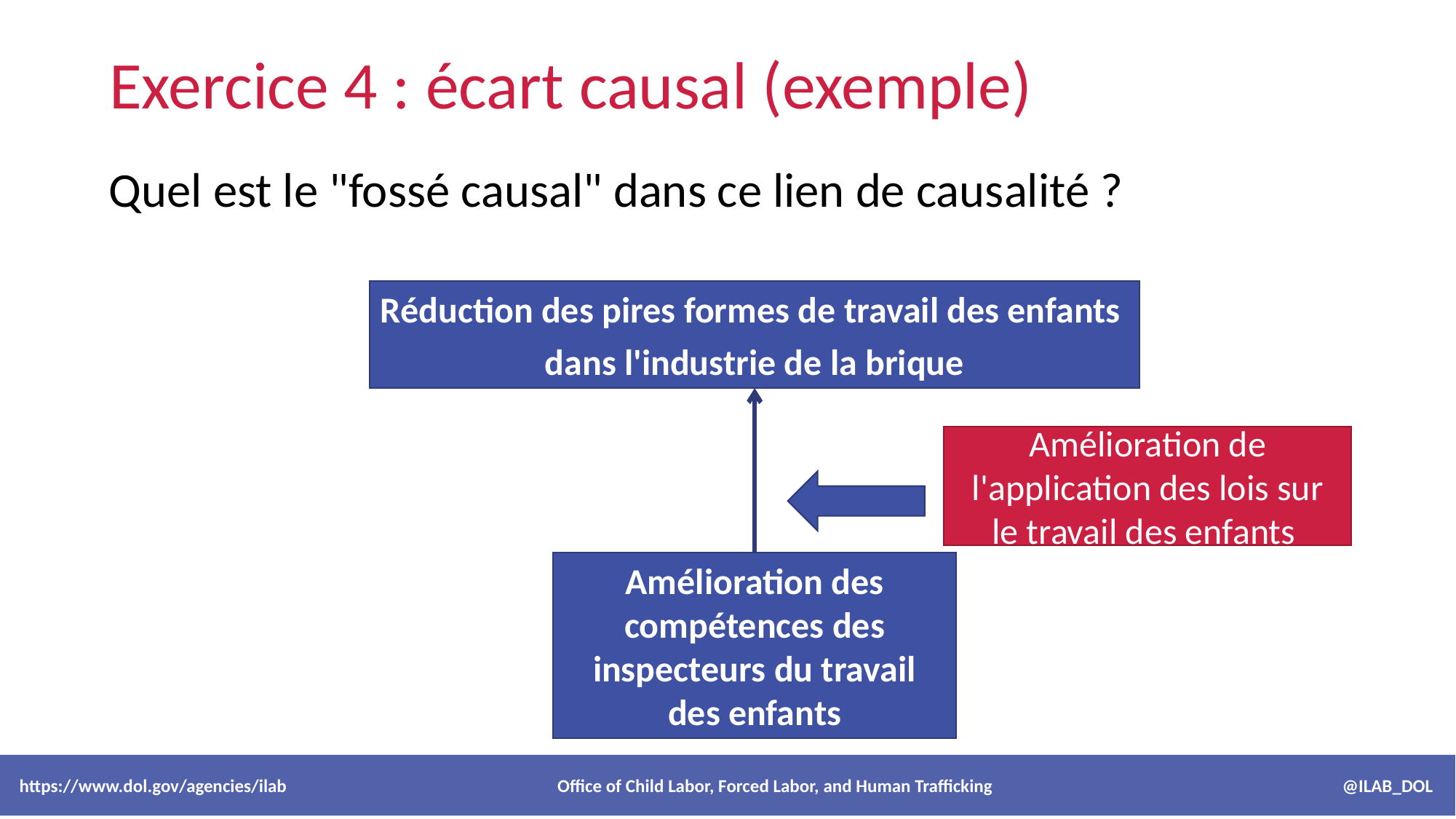

Exercice 4 : écart causal (exemple)
Quel est le "fossé causal" dans ce lien de causalité ?
Réduction des pires formes de travail des enfants
dans l'industrie de la brique
Amélioration de l'application des lois sur le travail des enfants

Amélioration des compétences des inspecteurs du travail des enfants
   https://www.dol.gov/agencies/ilab                                                                 Office of Child Labor, Forced Labor, and Human Trafficking                                                                                    @ILAB_DOL